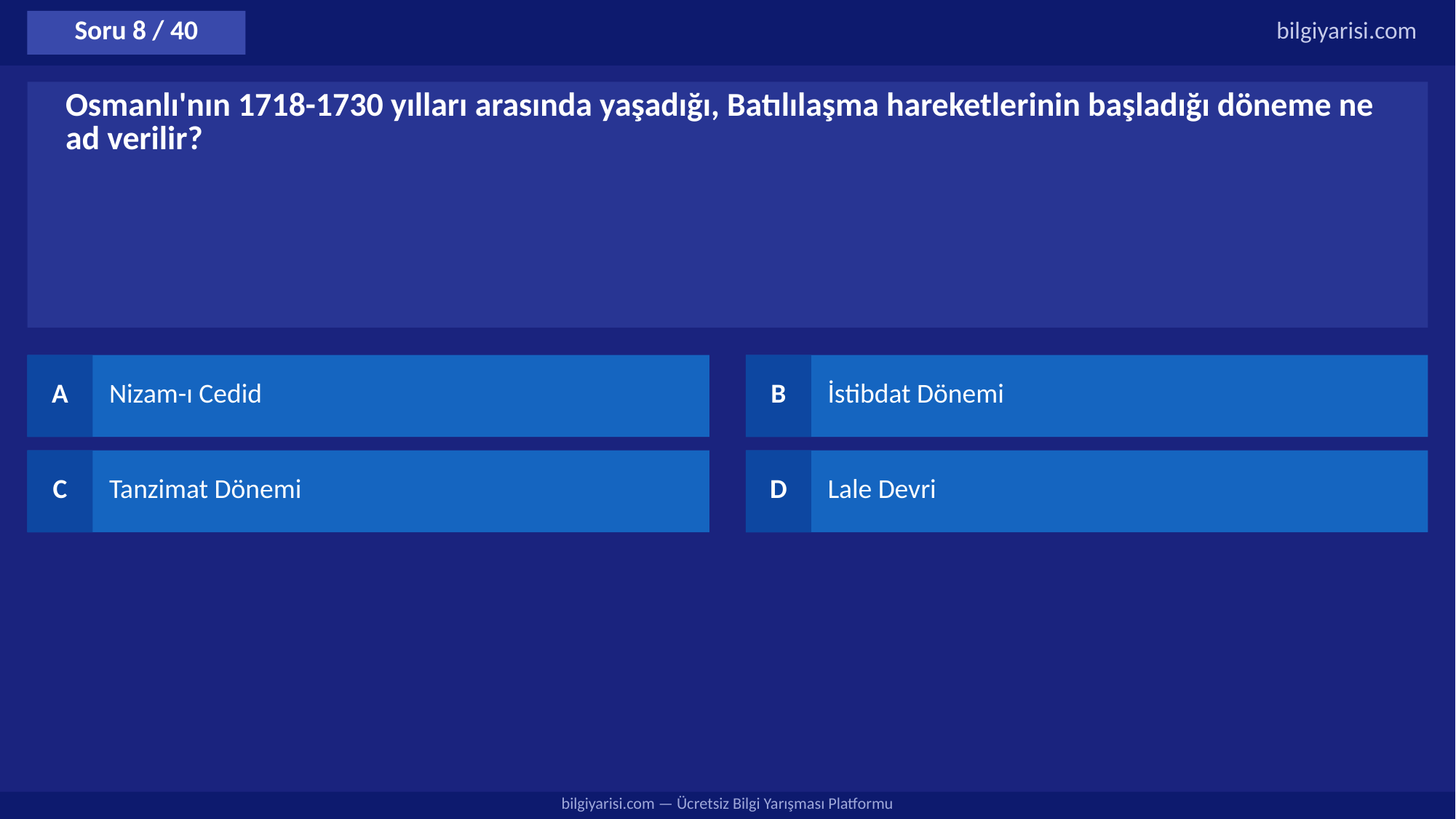

Soru 8 / 40
bilgiyarisi.com

Osmanlı'nın 1718-1730 yılları arasında yaşadığı, Batılılaşma hareketlerinin başladığı döneme ne ad verilir?

A
Nizam-ı Cedid

B
İstibdat Dönemi

C
Tanzimat Dönemi

D
Lale Devri
bilgiyarisi.com — Ücretsiz Bilgi Yarışması Platformu